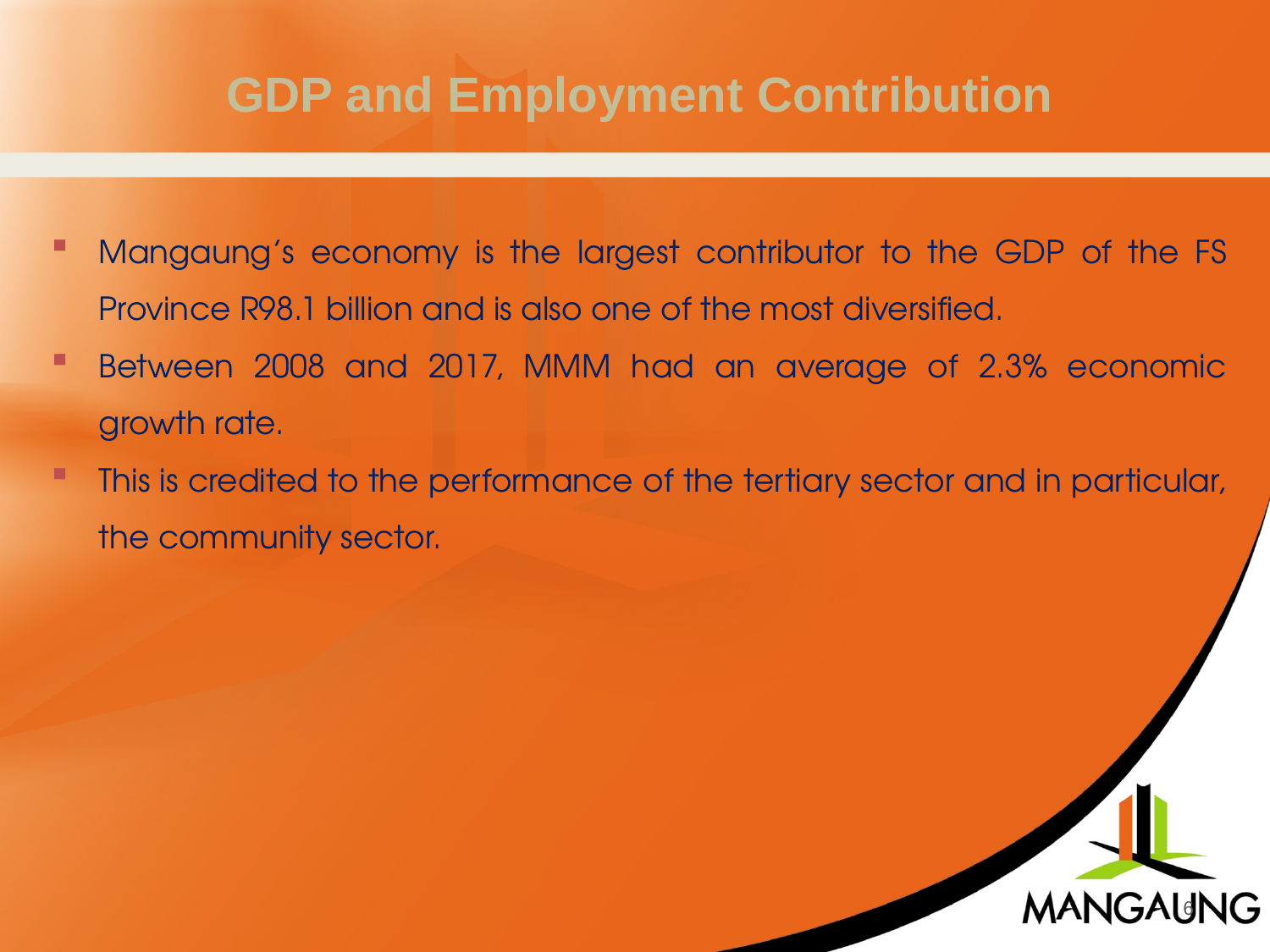

# GDP and Employment Contribution
Mangaung’s economy is the largest contributor to the GDP of the FS Province R98.1 billion and is also one of the most diversified.
Between 2008 and 2017, MMM had an average of 2.3% economic growth rate.
This is credited to the performance of the tertiary sector and in particular, the community sector.

6